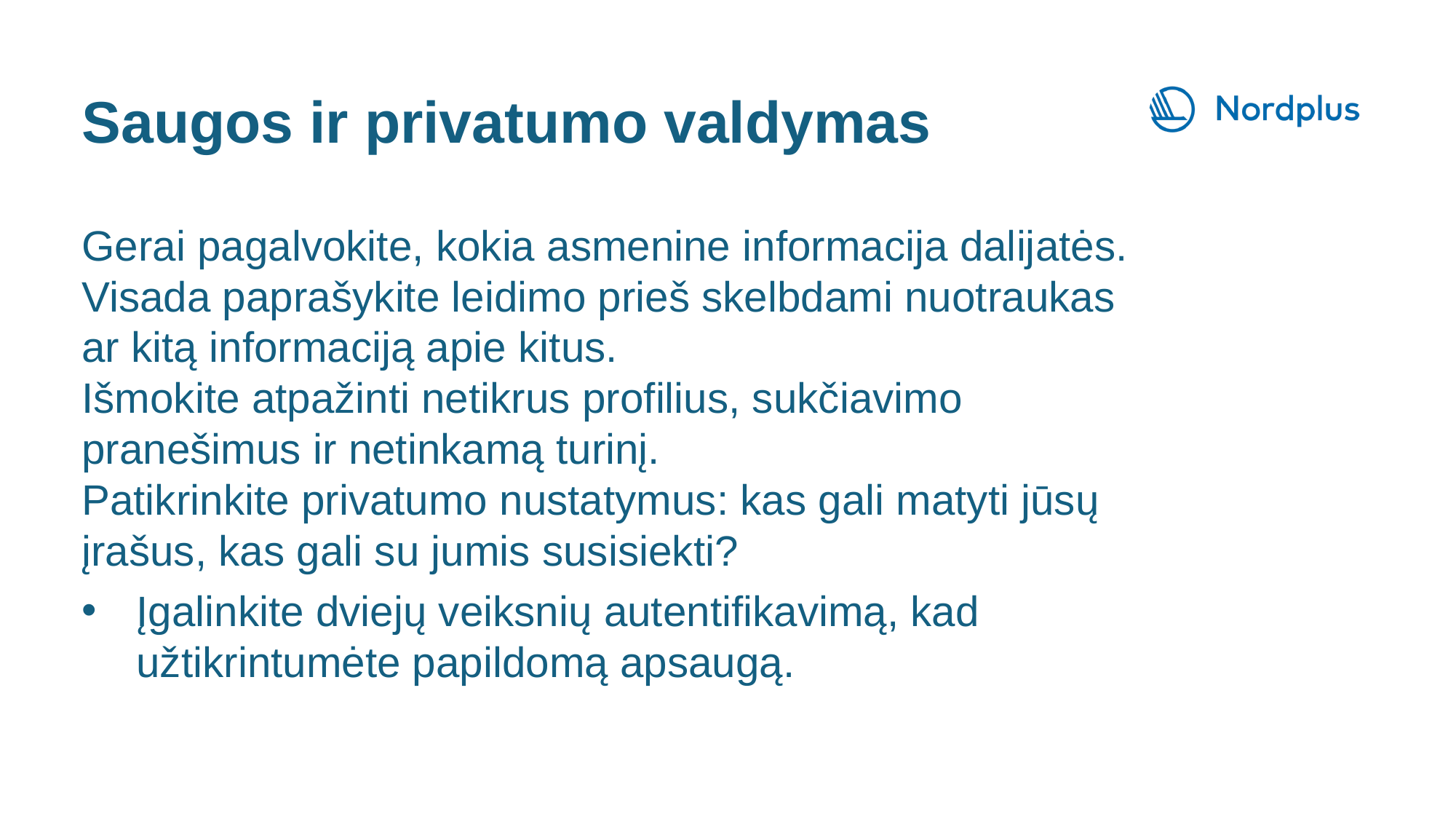

Saugos ir privatumo valdymas

Gerai pagalvokite, kokia asmenine informacija dalijatės.
Visada paprašykite leidimo prieš skelbdami nuotraukas ar kitą informaciją apie kitus.
Išmokite atpažinti netikrus profilius, sukčiavimo pranešimus ir netinkamą turinį.
Patikrinkite privatumo nustatymus: kas gali matyti jūsų įrašus, kas gali su jumis susisiekti?
Įgalinkite dviejų veiksnių autentifikavimą, kad užtikrintumėte papildomą apsaugą.